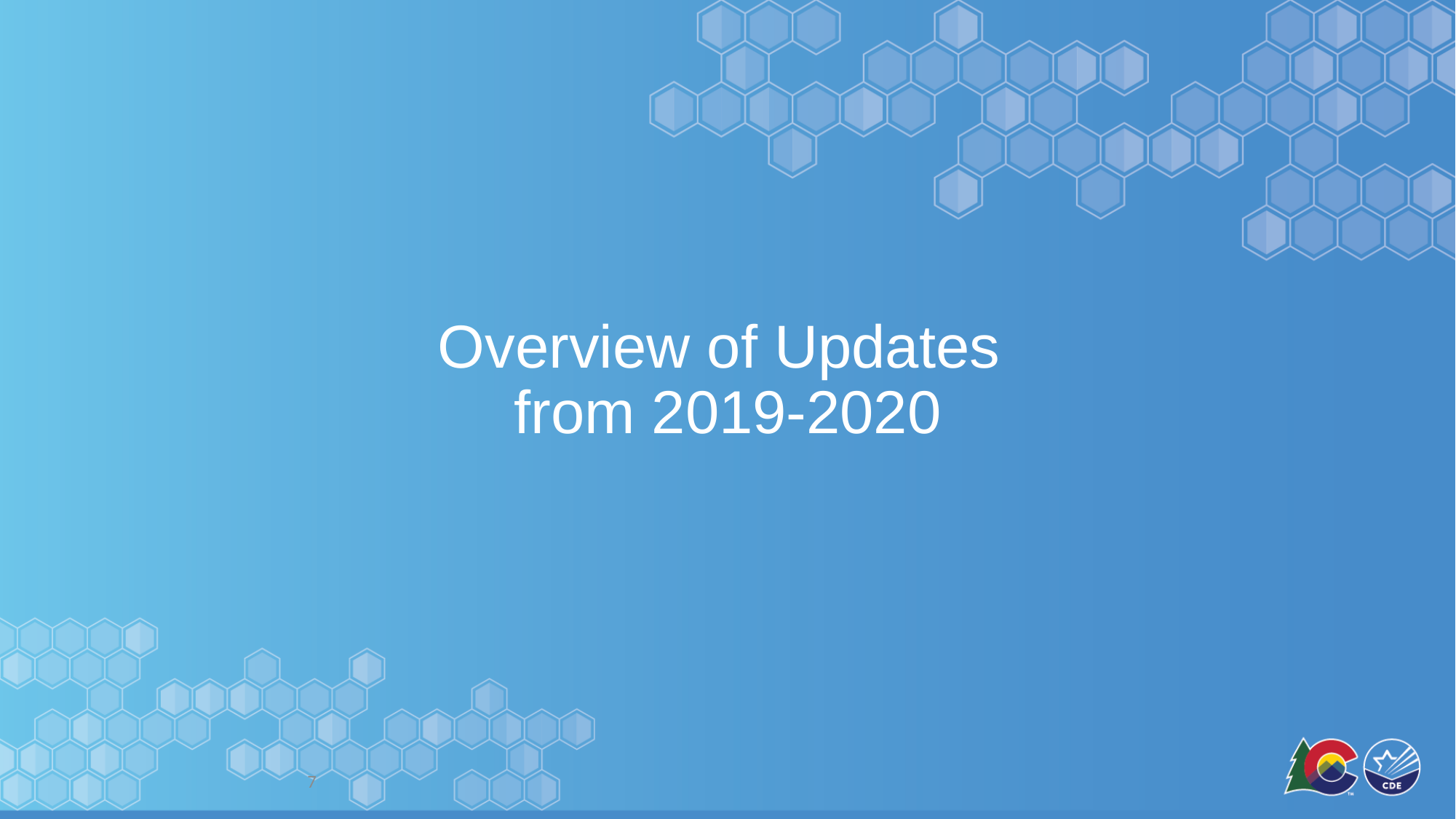

# Overview of Updates from 2019-2020
7